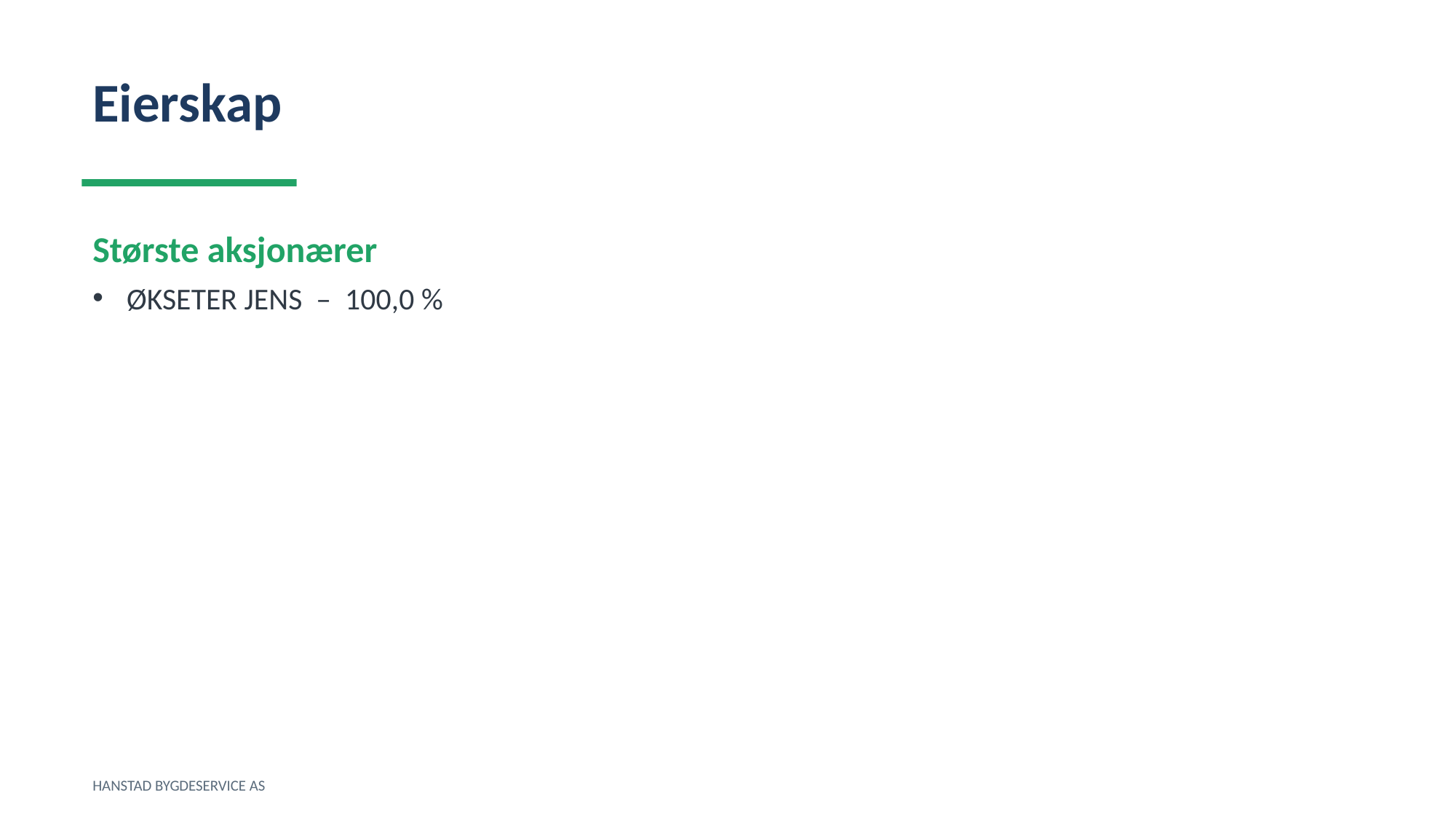

Eierskap

Største aksjonærer
ØKSETER JENS  –  100,0 %
HANSTAD BYGDESERVICE AS